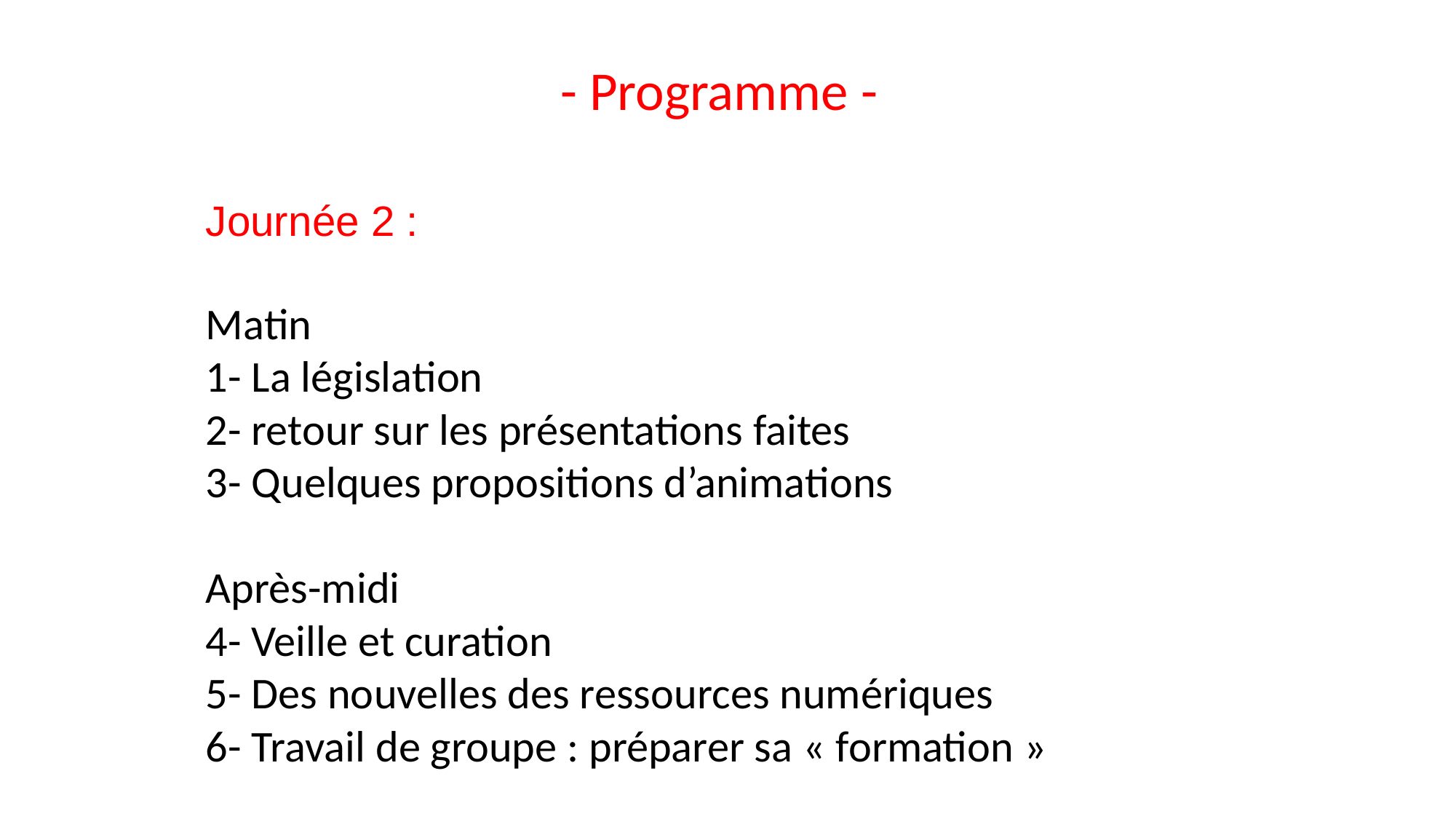

- Programme -

Journée 2 :

Matin
1- La législation
2- retour sur les présentations faites
3- Quelques propositions d’animations

Après-midi
4- Veille et curation
5- Des nouvelles des ressources numériques
6- Travail de groupe : préparer sa « formation »